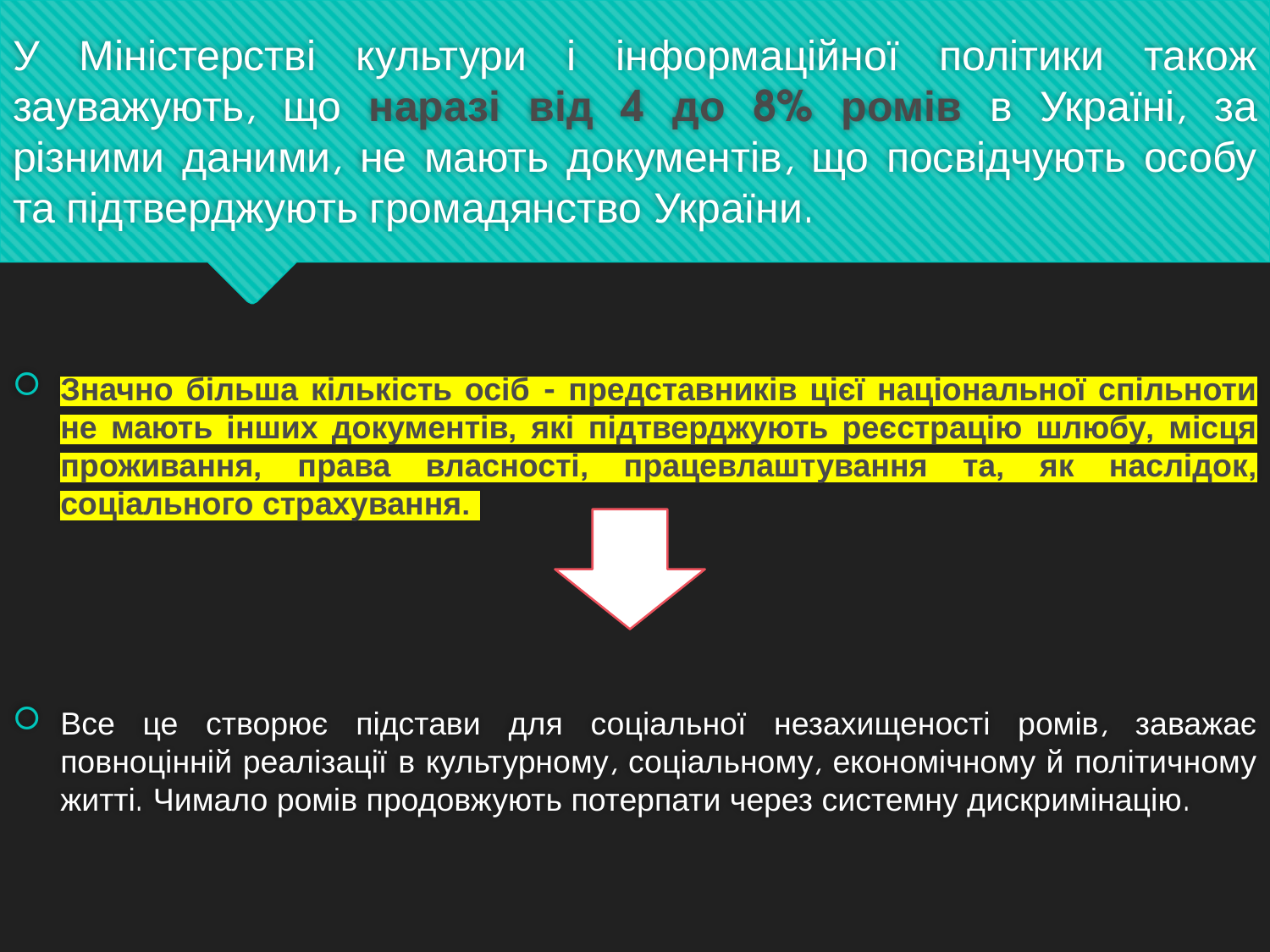

У Міністерстві культури і інформаційної політики також зауважують, що наразі від 4 до 8% ромів в Україні, за різними даними, не мають документів, що посвідчують особу та підтверджують громадянство України.

Значно більша кількість осіб - представників цієї національної спільноти не мають інших документів, які підтверджують реєстрацію шлюбу, місця проживання, права власності, працевлаштування та, як наслідок, соціального страхування.

Все це створює підстави для соціальної незахищеності ромів, заважає повноцінній реалізації в культурному, соціальному, економічному й політичному житті. Чимало ромів продовжують потерпати через системну дискримінацію.